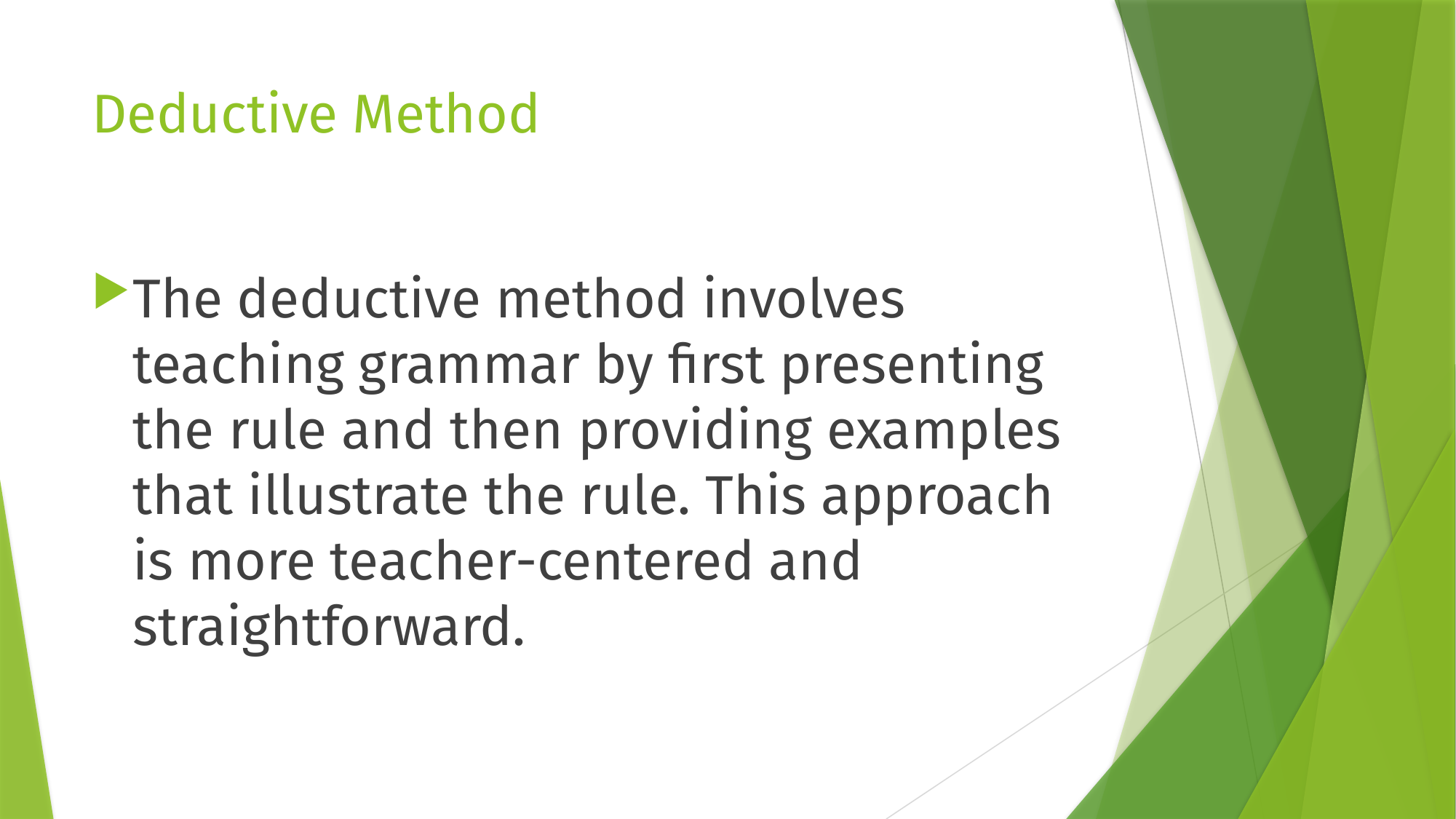

# Deductive Method
The deductive method involves teaching grammar by first presenting the rule and then providing examples that illustrate the rule. This approach is more teacher-centered and straightforward.